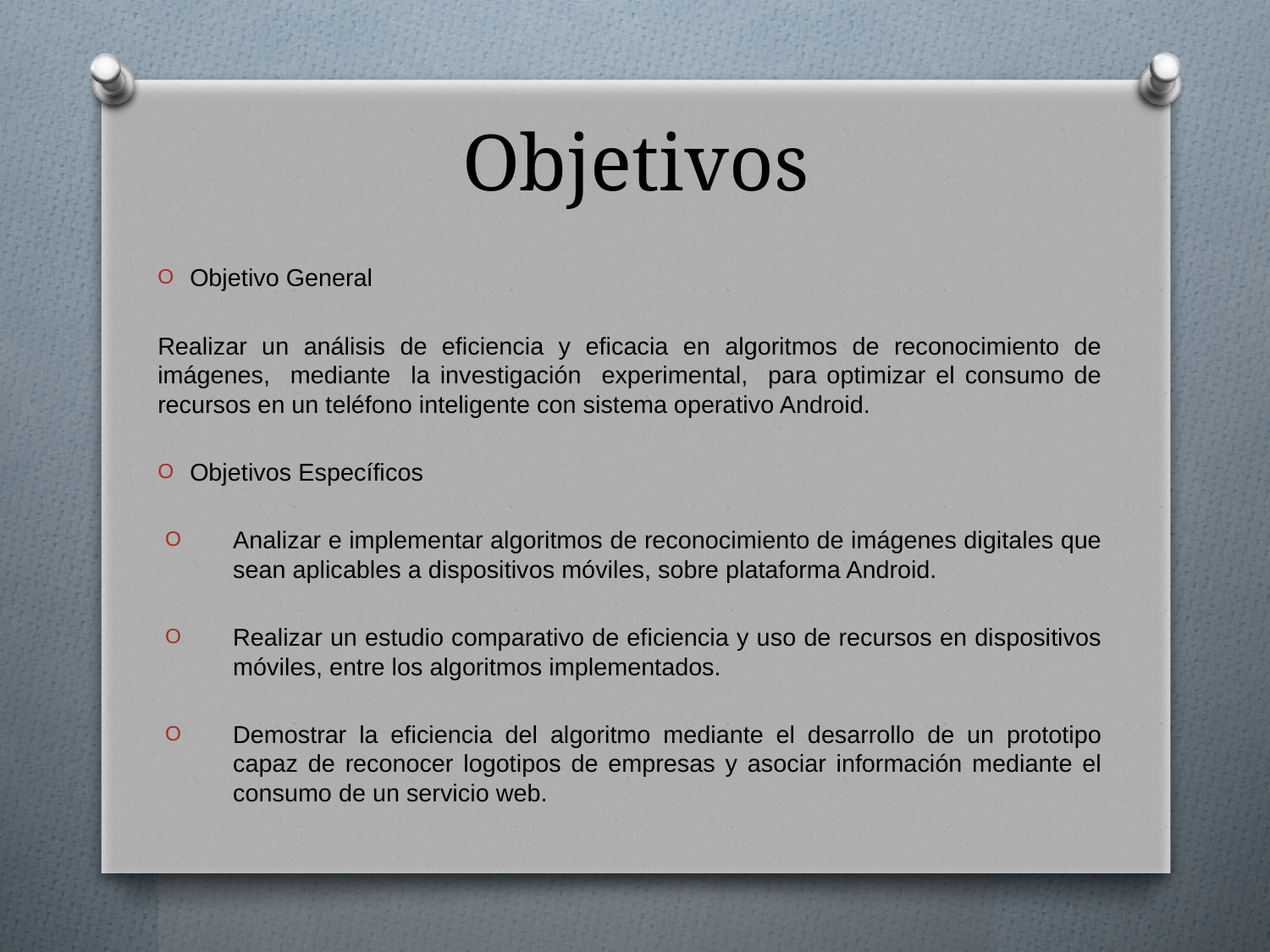

# Objetivos
Objetivo General

Realizar un análisis de eficiencia y eficacia en algoritmos de reconocimiento de imágenes,  mediante  la investigación  experimental,  para optimizar el consumo de recursos en un teléfono inteligente con sistema operativo Android.

Objetivos Específicos

Analizar e implementar algoritmos de reconocimiento de imágenes digitales que sean aplicables a dispositivos móviles, sobre plataforma Android.

Realizar un estudio comparativo de eficiencia y uso de recursos en dispositivos móviles, entre los algoritmos implementados.

Demostrar la eficiencia del algoritmo mediante el desarrollo de un prototipo capaz de reconocer logotipos de empresas y asociar información mediante el consumo de un servicio web.